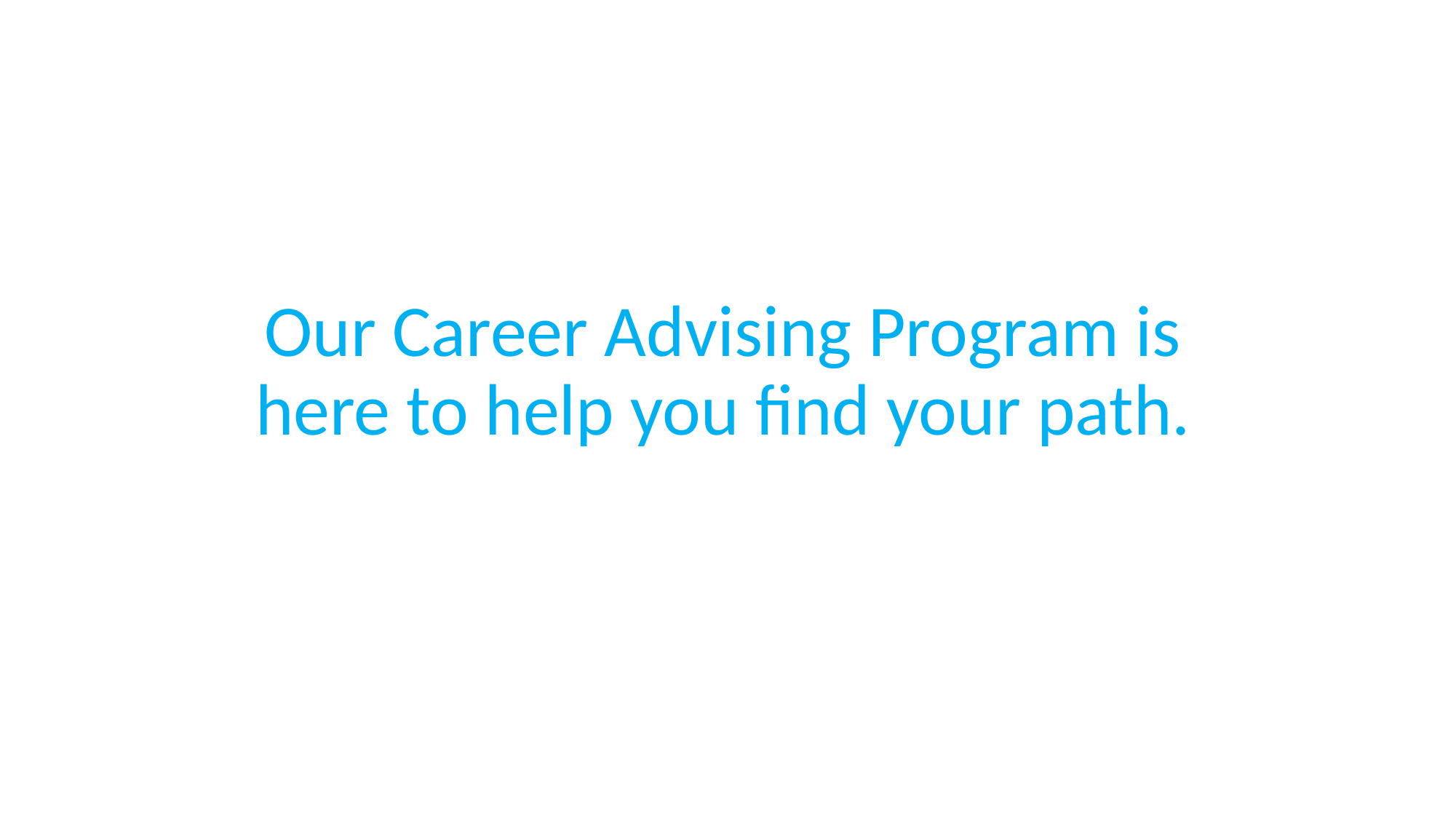

Our Career Advising Program is here to help you find your path.